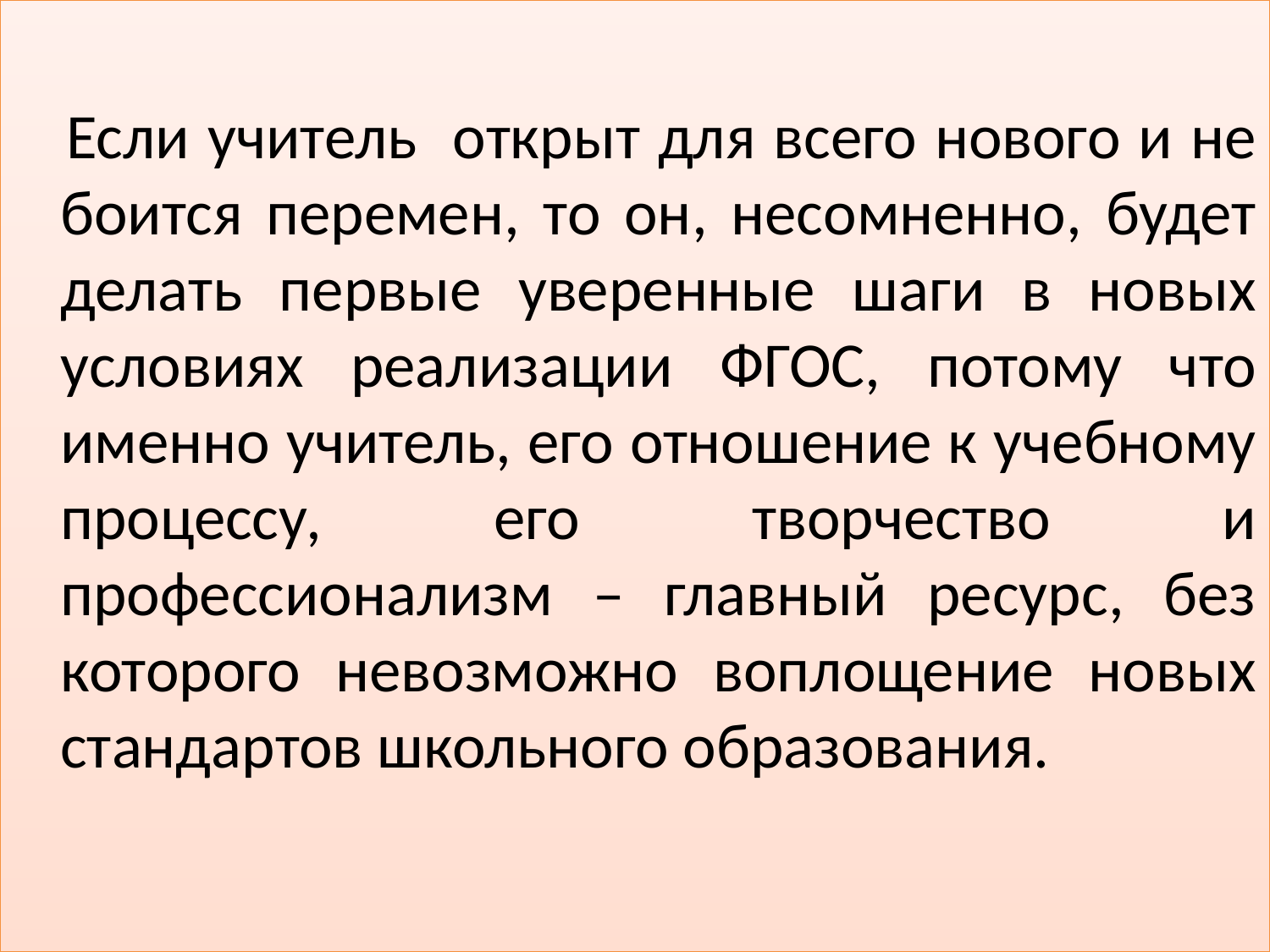

Если учитель  открыт для всего нового и не боится перемен, то он, несомненно, будет делать первые уверенные шаги в новых условиях реализации ФГОС, потому что именно учитель, его отношение к учебному процессу, его творчество и профессионализм – главный ресурс, без которого невозможно воплощение новых стандартов школьного образования.

#